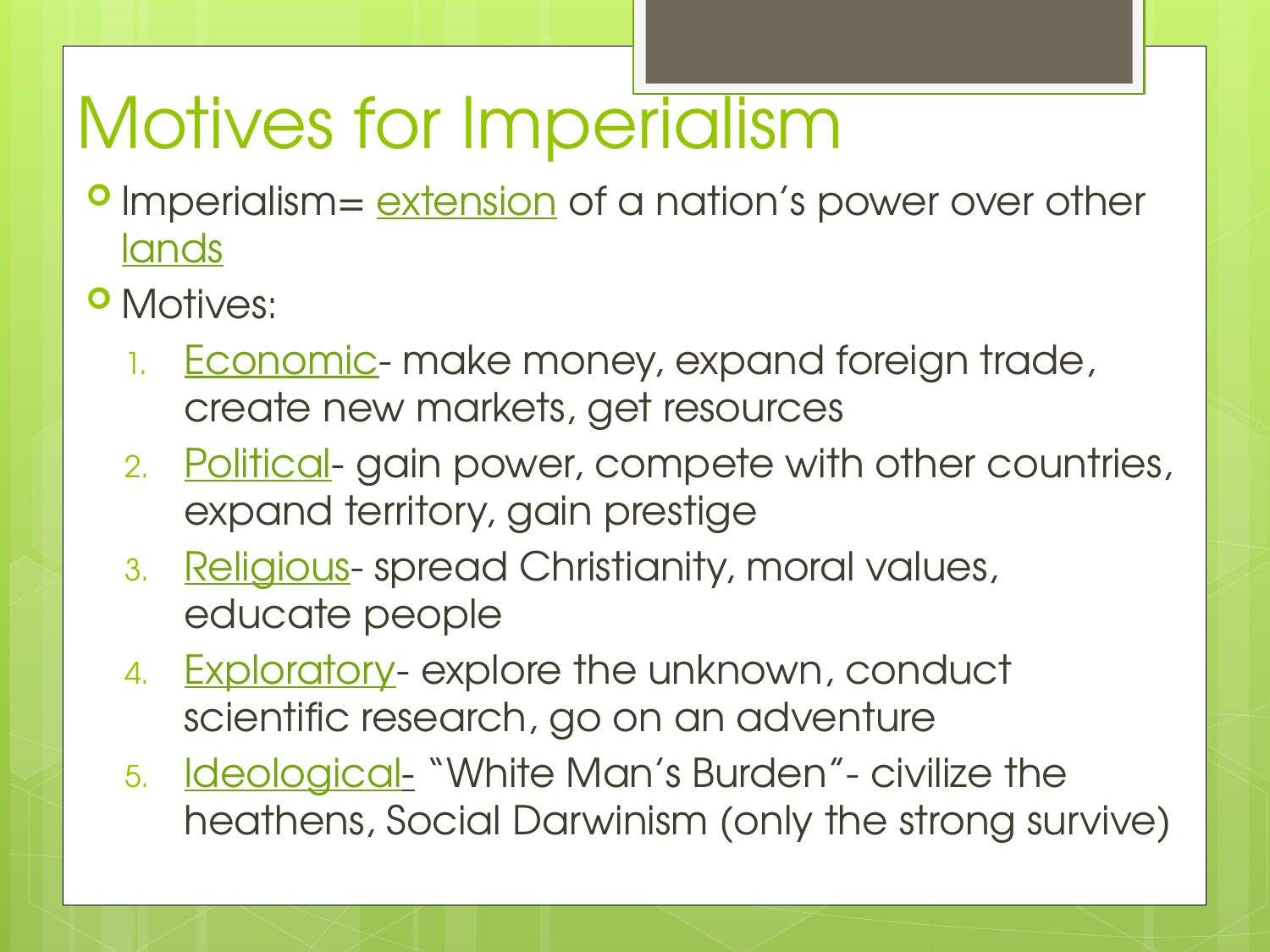

# Motives for Imperialism
Imperialism= extension of a nation’s power over other lands
Motives:
Economic- make money, expand foreign trade, create new markets, get resources
Political- gain power, compete with other countries, expand territory, gain prestige
Religious- spread Christianity, moral values, educate people
Exploratory- explore the unknown, conduct scientific research, go on an adventure
Ideological- “White Man’s Burden”- civilize the heathens, Social Darwinism (only the strong survive)